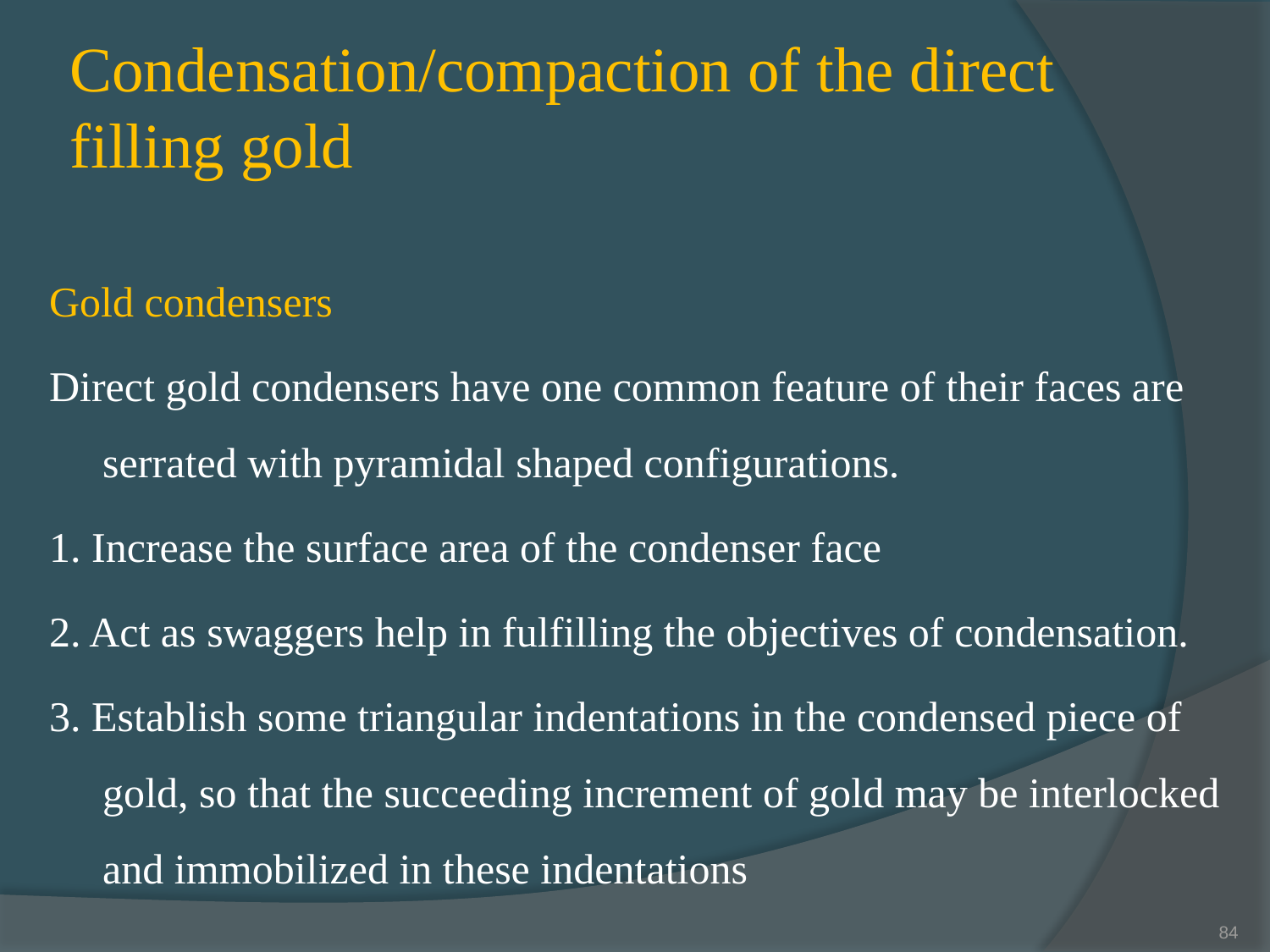

# Condensation/compaction of the direct filling gold
Gold condensers
Direct gold condensers have one common feature of their faces are serrated with pyramidal shaped configurations.
1. Increase the surface area of the condenser face
2. Act as swaggers help in fulfilling the objectives of condensation.
3. Establish some triangular indentations in the condensed piece of gold, so that the succeeding increment of gold may be interlocked and immobilized in these indentations

84